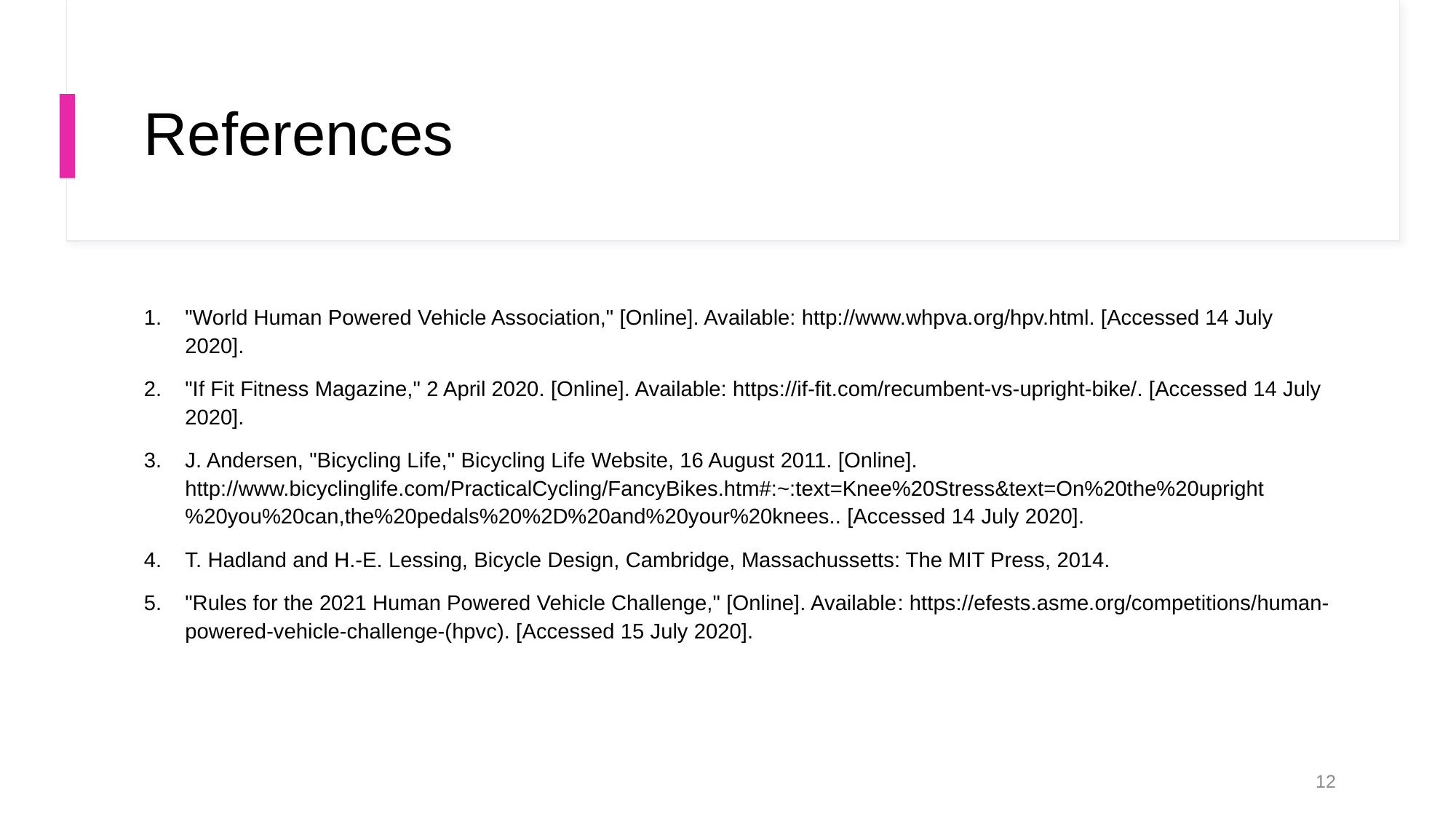

# References
"World Human Powered Vehicle Association," [Online]. Available: http://www.whpva.org/hpv.html. [Accessed 14 July 2020].
"If Fit Fitness Magazine," 2 April 2020. [Online]. Available: https://if-fit.com/recumbent-vs-upright-bike/. [Accessed 14 July 2020].
J. Andersen, "Bicycling Life," Bicycling Life Website, 16 August 2011. [Online]. http://www.bicyclinglife.com/PracticalCycling/FancyBikes.htm#:~:text=Knee%20Stress&text=On%20the%20upright%20you%20can,the%20pedals%20%2D%20and%20your%20knees.. [Accessed 14 July 2020].
T. Hadland and H.-E. Lessing, Bicycle Design, Cambridge, Massachussetts: The MIT Press, 2014.
"Rules for the 2021 Human Powered Vehicle Challenge," [Online]. Available: https://efests.asme.org/competitions/human-powered-vehicle-challenge-(hpvc). [Accessed 15 July 2020].

12